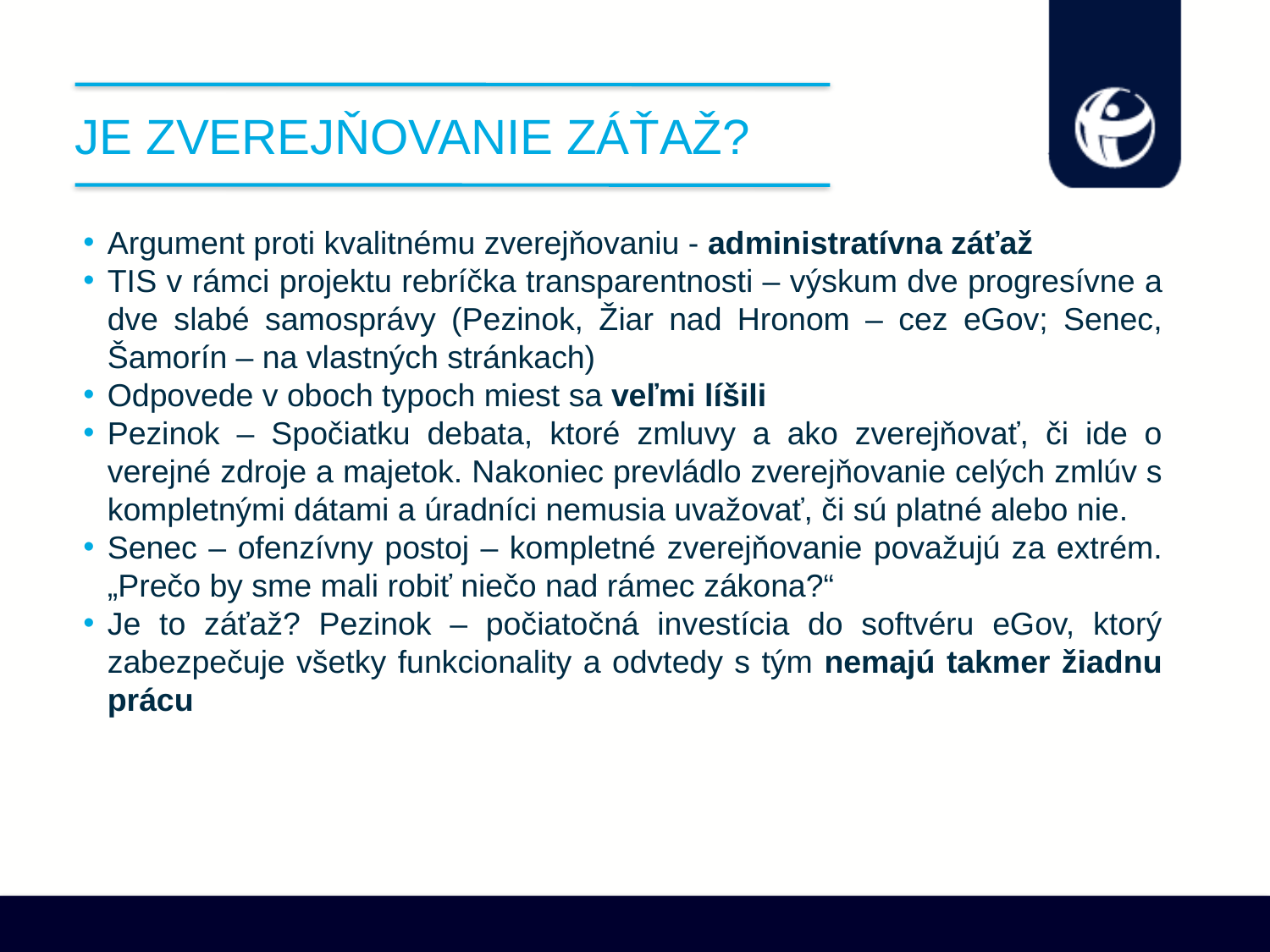

# JE Zverejňovanie záťaž?
Argument proti kvalitnému zverejňovaniu - administratívna záťaž
TIS v rámci projektu rebríčka transparentnosti – výskum dve progresívne a dve slabé samosprávy (Pezinok, Žiar nad Hronom – cez eGov; Senec, Šamorín – na vlastných stránkach)
Odpovede v oboch typoch miest sa veľmi líšili
Pezinok – Spočiatku debata, ktoré zmluvy a ako zverejňovať, či ide o verejné zdroje a majetok. Nakoniec prevládlo zverejňovanie celých zmlúv s kompletnými dátami a úradníci nemusia uvažovať, či sú platné alebo nie.
Senec – ofenzívny postoj – kompletné zverejňovanie považujú za extrém. „Prečo by sme mali robiť niečo nad rámec zákona?“
Je to záťaž? Pezinok – počiatočná investícia do softvéru eGov, ktorý zabezpečuje všetky funkcionality a odvtedy s tým nemajú takmer žiadnu prácu